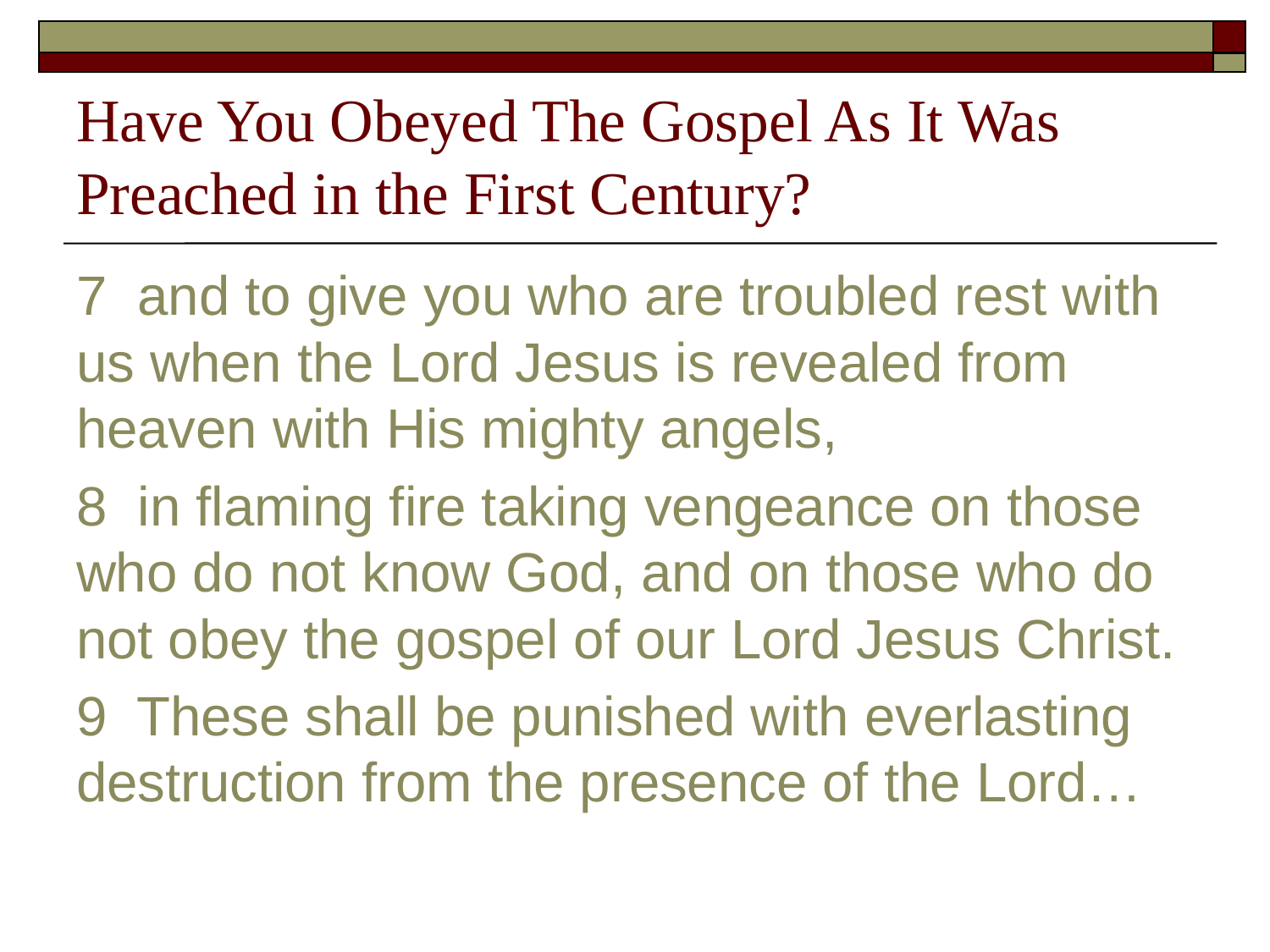

# Have You Obeyed The Gospel As It Was Preached in the First Century?
7  and to give you who are troubled rest with us when the Lord Jesus is revealed from heaven with His mighty angels,
8  in flaming fire taking vengeance on those who do not know God, and on those who do not obey the gospel of our Lord Jesus Christ.
9  These shall be punished with everlasting destruction from the presence of the Lord…
2 Thessalonians 1:7-9